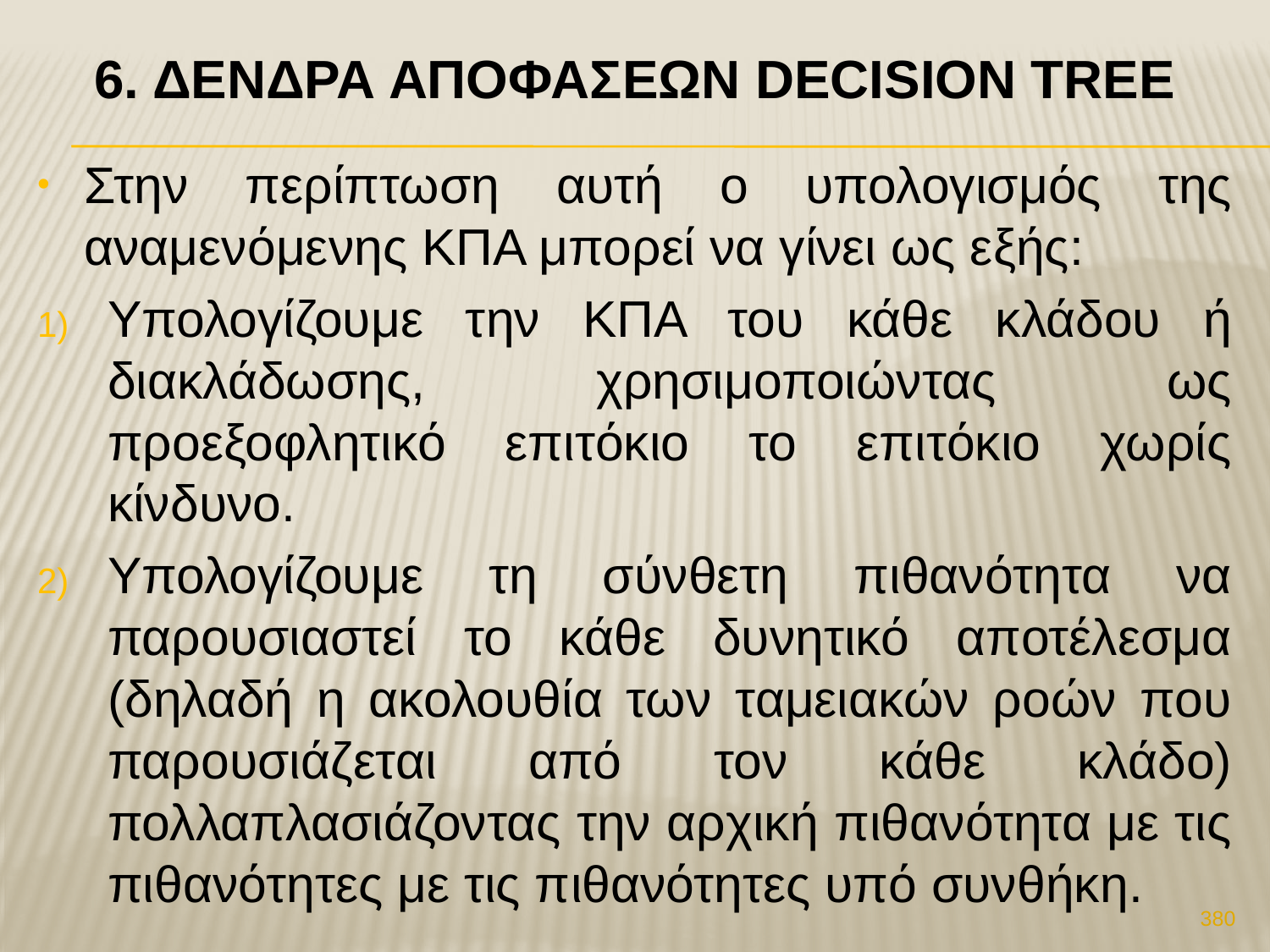

# 6. Δενδρα αποφασεων Decision Tree
Στην περίπτωση αυτή ο υπολογισμός της αναμενόμενης ΚΠΑ μπορεί να γίνει ως εξής:
Υπολογίζουμε την ΚΠΑ του κάθε κλάδου ή διακλάδωσης, χρησιμοποιώντας ως προεξοφλητικό επιτόκιο το επιτόκιο χωρίς κίνδυνο.
Υπολογίζουμε τη σύνθετη πιθανότητα να παρουσιαστεί το κάθε δυνητικό αποτέλεσμα (δηλαδή η ακολουθία των ταμειακών ροών που παρουσιάζεται από τον κάθε κλάδο) πολλαπλασιάζοντας την αρχική πιθανότητα με τις πιθανότητες με τις πιθανότητες υπό συνθήκη.
380